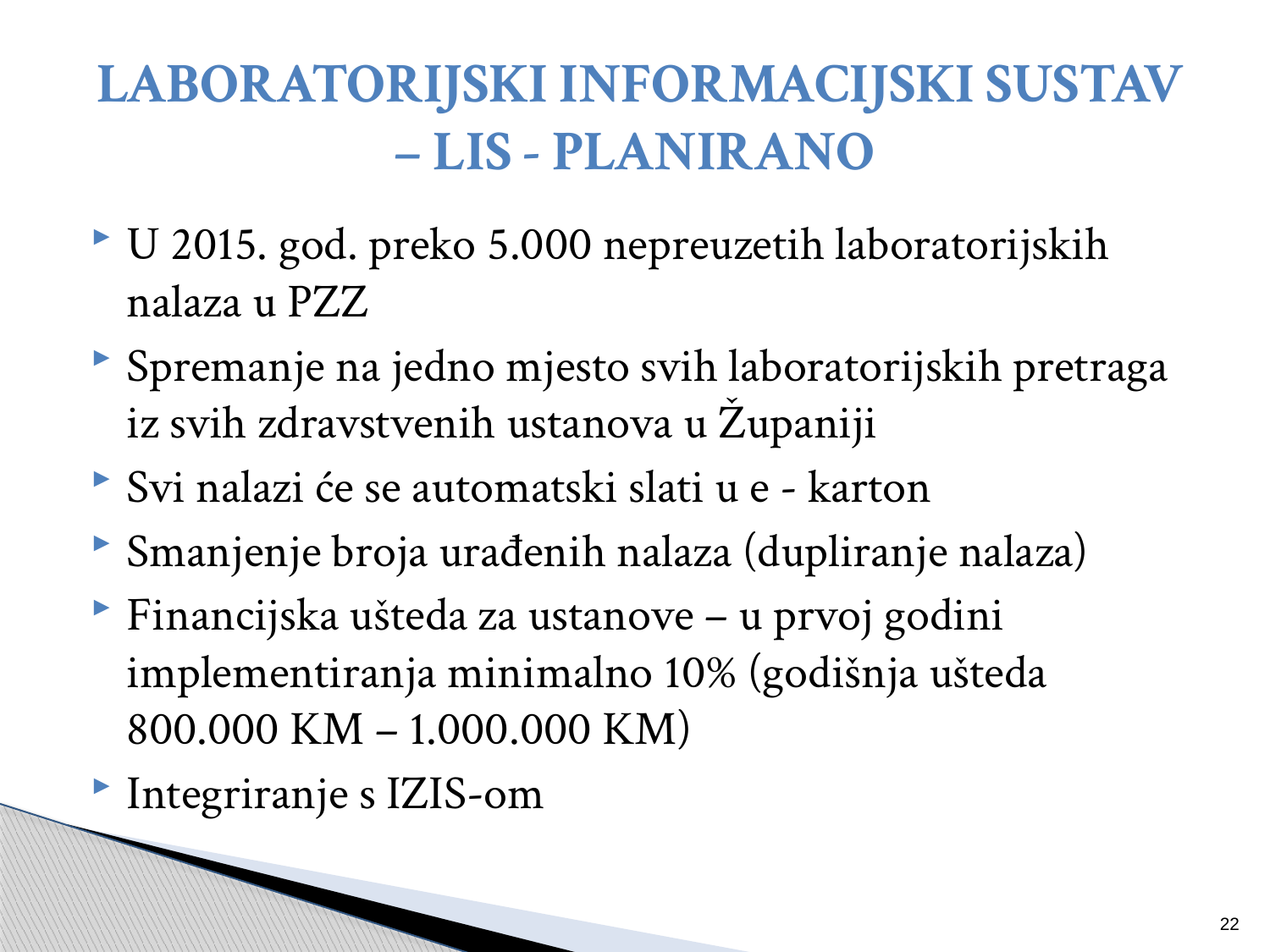

# LABORATORIJSKI INFORMACIJSKI SUSTAV – LIS - PLANIRANO
U 2015. god. preko 5.000 nepreuzetih laboratorijskih nalaza u PZZ
Spremanje na jedno mjesto svih laboratorijskih pretraga iz svih zdravstvenih ustanova u Županiji
Svi nalazi će se automatski slati u e - karton
Smanjenje broja urađenih nalaza (dupliranje nalaza)
Financijska ušteda za ustanove – u prvoj godini implementiranja minimalno 10% (godišnja ušteda 800.000 KM – 1.000.000 KM)
Integriranje s IZIS-om
22